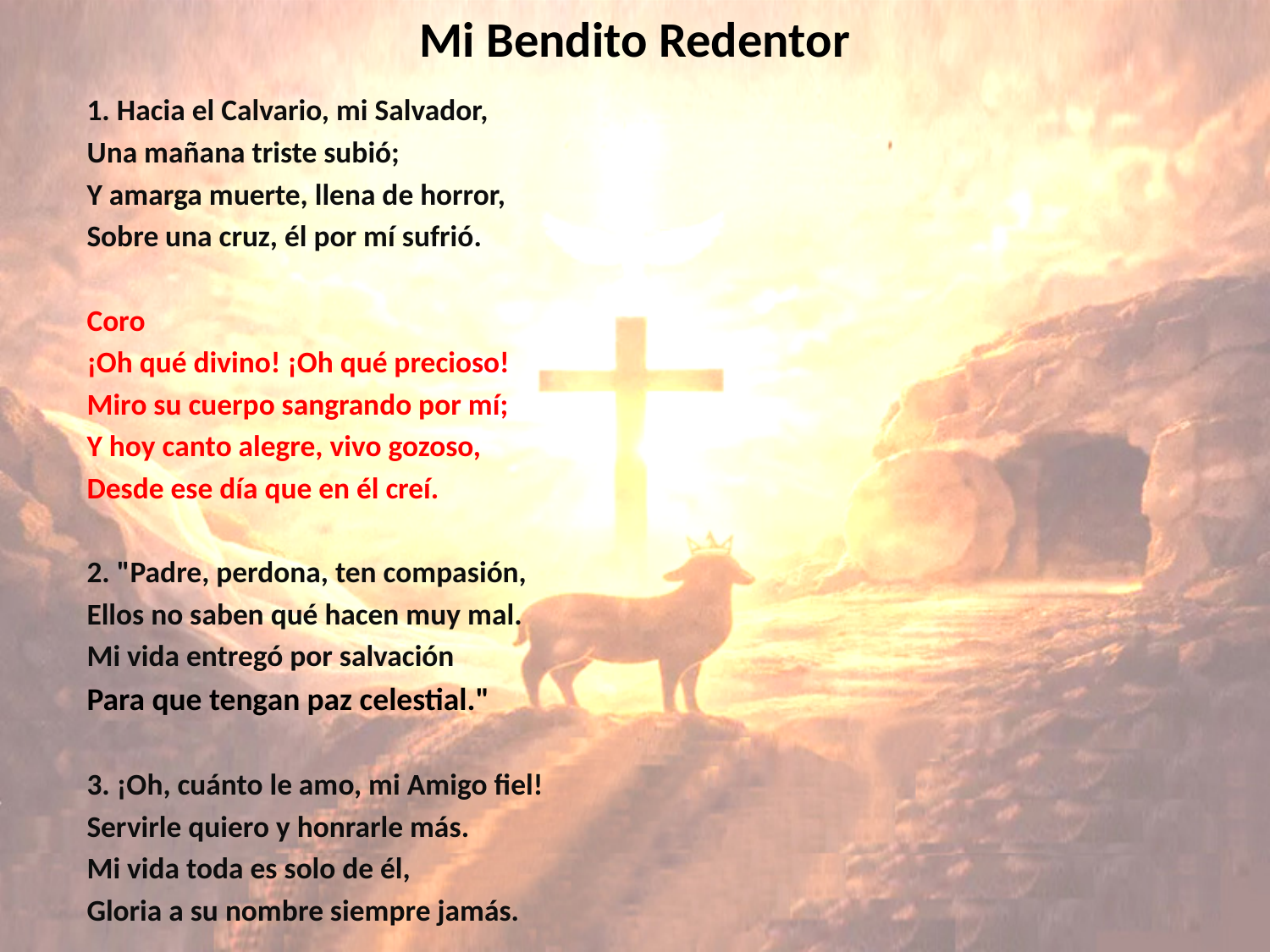

# Mi Bendito Redentor
1. Hacia el Calvario, mi Salvador,
Una mañana triste subió;
Y amarga muerte, llena de horror,
Sobre una cruz, él por mí sufrió.

Coro
¡Oh qué divino! ¡Oh qué precioso!
Miro su cuerpo sangrando por mí;
Y hoy canto alegre, vivo gozoso,
Desde ese día que en él creí.

2. "Padre, perdona, ten compasión,
Ellos no saben qué hacen muy mal.
Mi vida entregó por salvación
Para que tengan paz celestial."

3. ¡Oh, cuánto le amo, mi Amigo fiel!
Servirle quiero y honrarle más.
Mi vida toda es solo de él,
Gloria a su nombre siempre jamás.